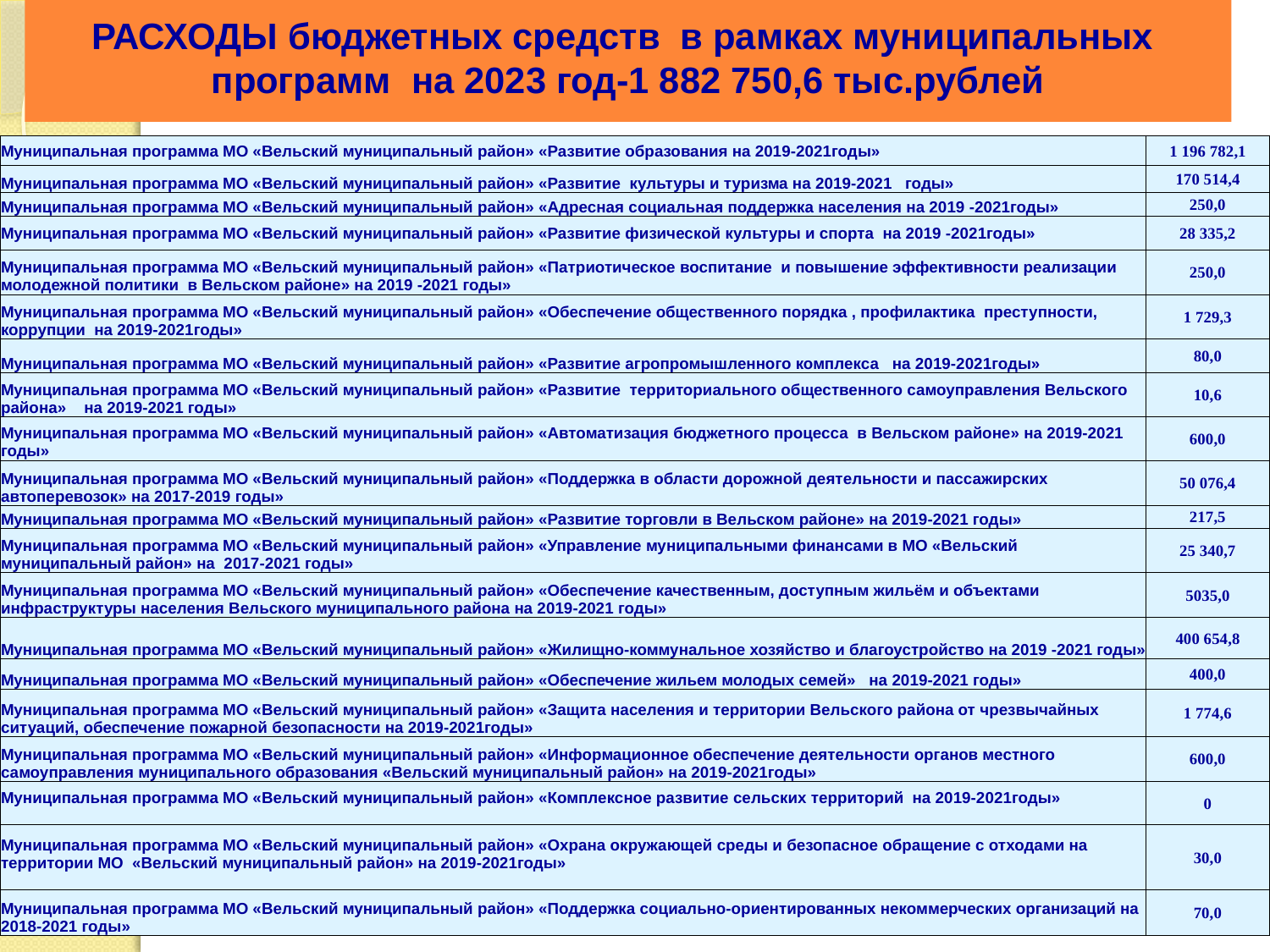

# РАСХОДЫ бюджетных средств  в рамках муниципальных  программ  на 2023 год-1 882 750,6 тыс.рублей
| Муниципальная программа МО «Вельский муниципальный район» «Развитие образования на 2019-2021годы» | 1 196 782,1 |
| --- | --- |
| Муниципальная программа МО «Вельский муниципальный район» «Развитие культуры и туризма на 2019-2021 годы» | 170 514,4 |
| Муниципальная программа МО «Вельский муниципальный район» «Адресная социальная поддержка населения на 2019 -2021годы» | 250,0 |
| Муниципальная программа МО «Вельский муниципальный район» «Развитие физической культуры и спорта на 2019 -2021годы» | 28 335,2 |
| Муниципальная программа МО «Вельский муниципальный район» «Патриотическое воспитание и повышение эффективности реализации молодежной политики в Вельском районе» на 2019 -2021 годы» | 250,0 |
| Муниципальная программа МО «Вельский муниципальный район» «Обеспечение общественного порядка , профилактика преступности, коррупции на 2019-2021годы» | 1 729,3 |
| Муниципальная программа МО «Вельский муниципальный район» «Развитие агропромышленного комплекса на 2019-2021годы» | 80,0 |
| Муниципальная программа МО «Вельский муниципальный район» «Развитие территориального общественного самоуправления Вельского района» на 2019-2021 годы» | 10,6 |
| Муниципальная программа МО «Вельский муниципальный район» «Автоматизация бюджетного процесса в Вельском районе» на 2019-2021 годы» | 600,0 |
| Муниципальная программа МО «Вельский муниципальный район» «Поддержка в области дорожной деятельности и пассажирских автоперевозок» на 2017-2019 годы» | 50 076,4 |
| Муниципальная программа МО «Вельский муниципальный район» «Развитие торговли в Вельском районе» на 2019-2021 годы» | 217,5 |
| Муниципальная программа МО «Вельский муниципальный район» «Управление муниципальными финансами в МО «Вельский муниципальный район» на 2017-2021 годы» | 25 340,7 |
| Муниципальная программа МО «Вельский муниципальный район» «Обеспечение качественным, доступным жильём и объектами инфраструктуры населения Вельского муниципального района на 2019-2021 годы» | 5035,0 |
| Муниципальная программа МО «Вельский муниципальный район» «Жилищно-коммунальное хозяйство и благоустройство на 2019 -2021 годы» | 400 654,8 |
| Муниципальная программа МО «Вельский муниципальный район» «Обеспечение жильем молодых семей» на 2019-2021 годы» | 400,0 |
| Муниципальная программа МО «Вельский муниципальный район» «Защита населения и территории Вельского района от чрезвычайных ситуаций, обеспечение пожарной безопасности на 2019-2021годы» | 1 774,6 |
| Муниципальная программа МО «Вельский муниципальный район» «Информационное обеспечение деятельности органов местного самоуправления муниципального образования «Вельский муниципальный район» на 2019-2021годы» | 600,0 |
| Муниципальная программа МО «Вельский муниципальный район» «Комплексное развитие сельских территорий на 2019-2021годы» | 0 |
| Муниципальная программа МО «Вельский муниципальный район» «Охрана окружающей среды и безопасное обращение с отходами на территории МО «Вельский муниципальный район» на 2019-2021годы» | 30,0 |
| Муниципальная программа МО «Вельский муниципальный район» «Поддержка социально-ориентированных некоммерческих организаций на 2018-2021 годы» | 70,0 |